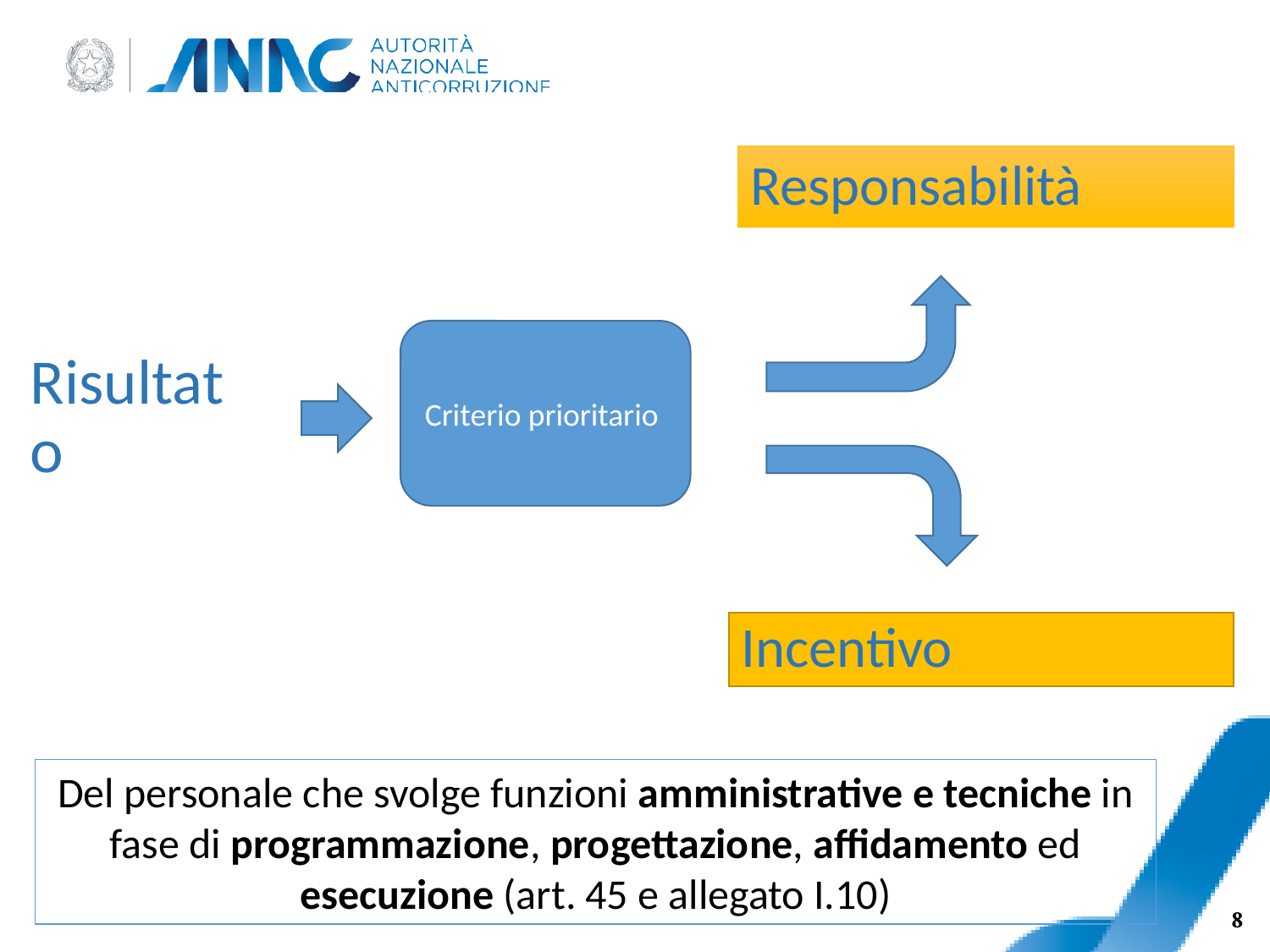

Responsabilità

Criterio prioritario
# Risultato

Incentivo
Del personale che svolge funzioni amministrative e tecniche in fase di programmazione, progettazione, affidamento ed esecuzione (art. 45 e allegato I.10)
8